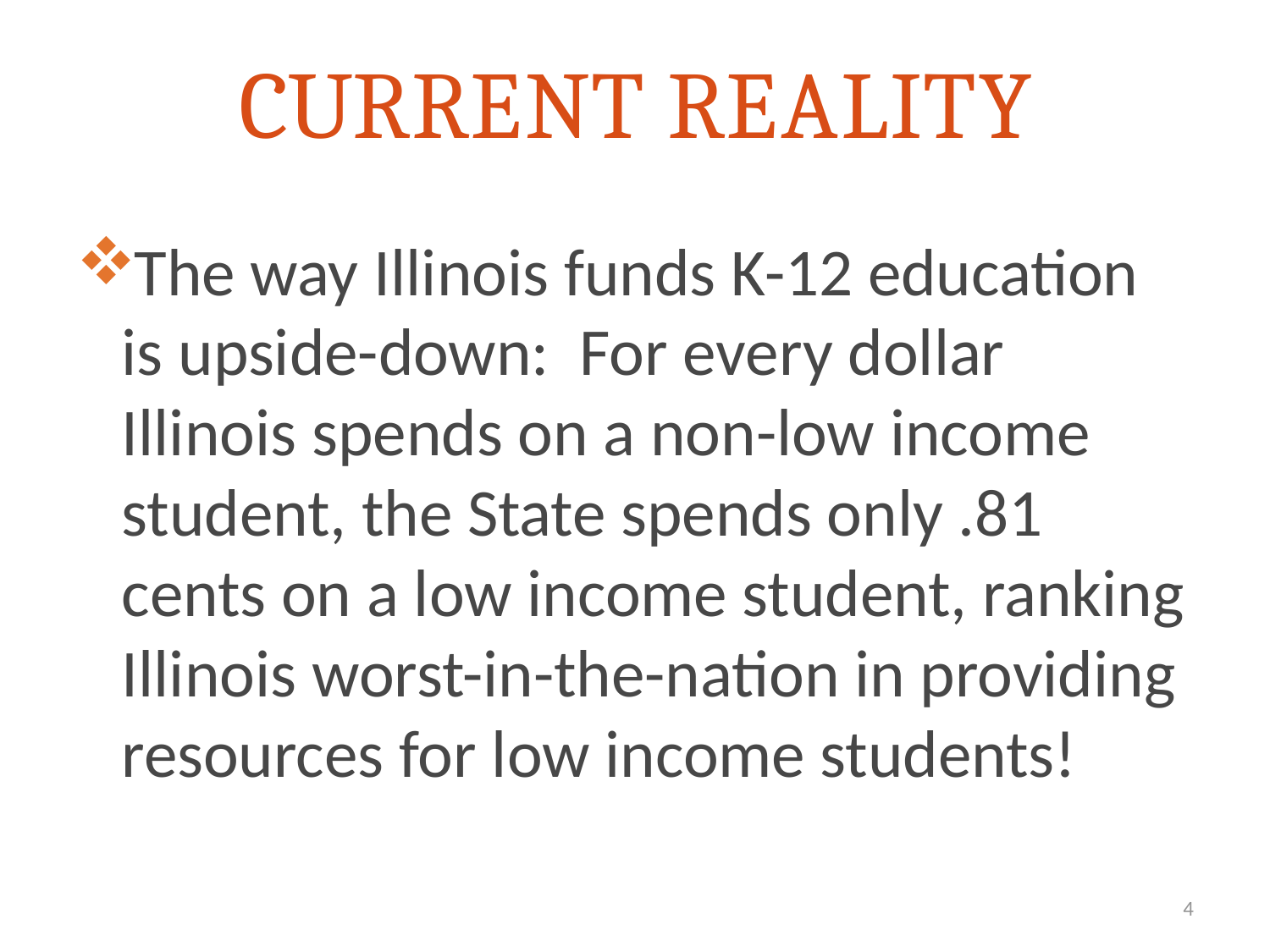

# CURRENT REALITY
The way Illinois funds K-12 education is upside-down:  For every dollar Illinois spends on a non-low income student, the State spends only .81 cents on a low income student, ranking Illinois worst-in-the-nation in providing resources for low income students!
4